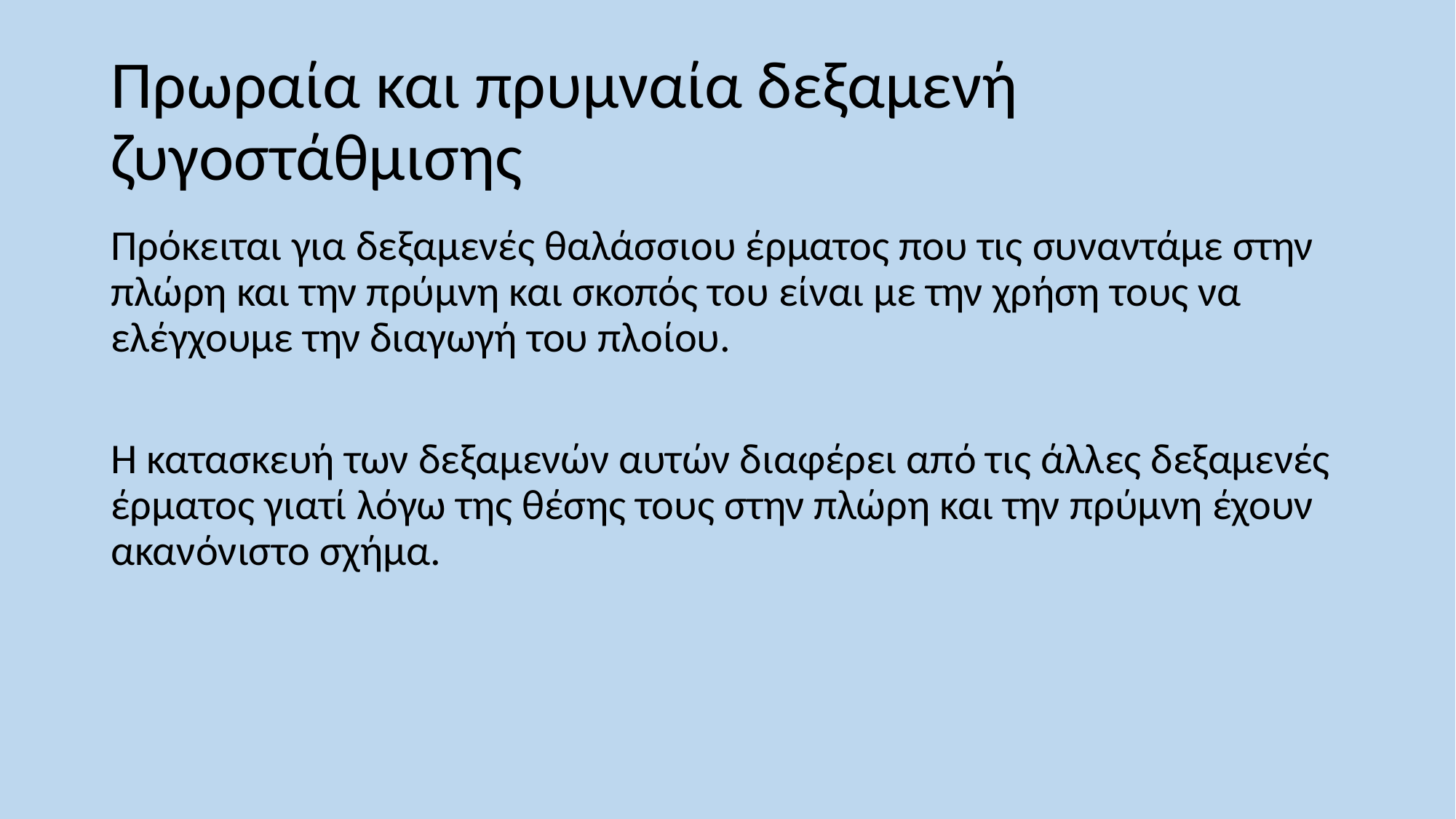

# Πρωραία και πρυμναία δεξαμενή ζυγοστάθμισης
Πρόκειται για δεξαμενές θαλάσσιου έρματος που τις συναντάμε στην πλώρη και την πρύμνη και σκοπός του είναι με την χρήση τους να ελέγχουμε την διαγωγή του πλοίου.

Η κατασκευή των δεξαμενών αυτών διαφέρει από τις άλλες δεξαμενές έρματος γιατί λόγω της θέσης τους στην πλώρη και την πρύμνη έχουν ακανόνιστο σχήμα.